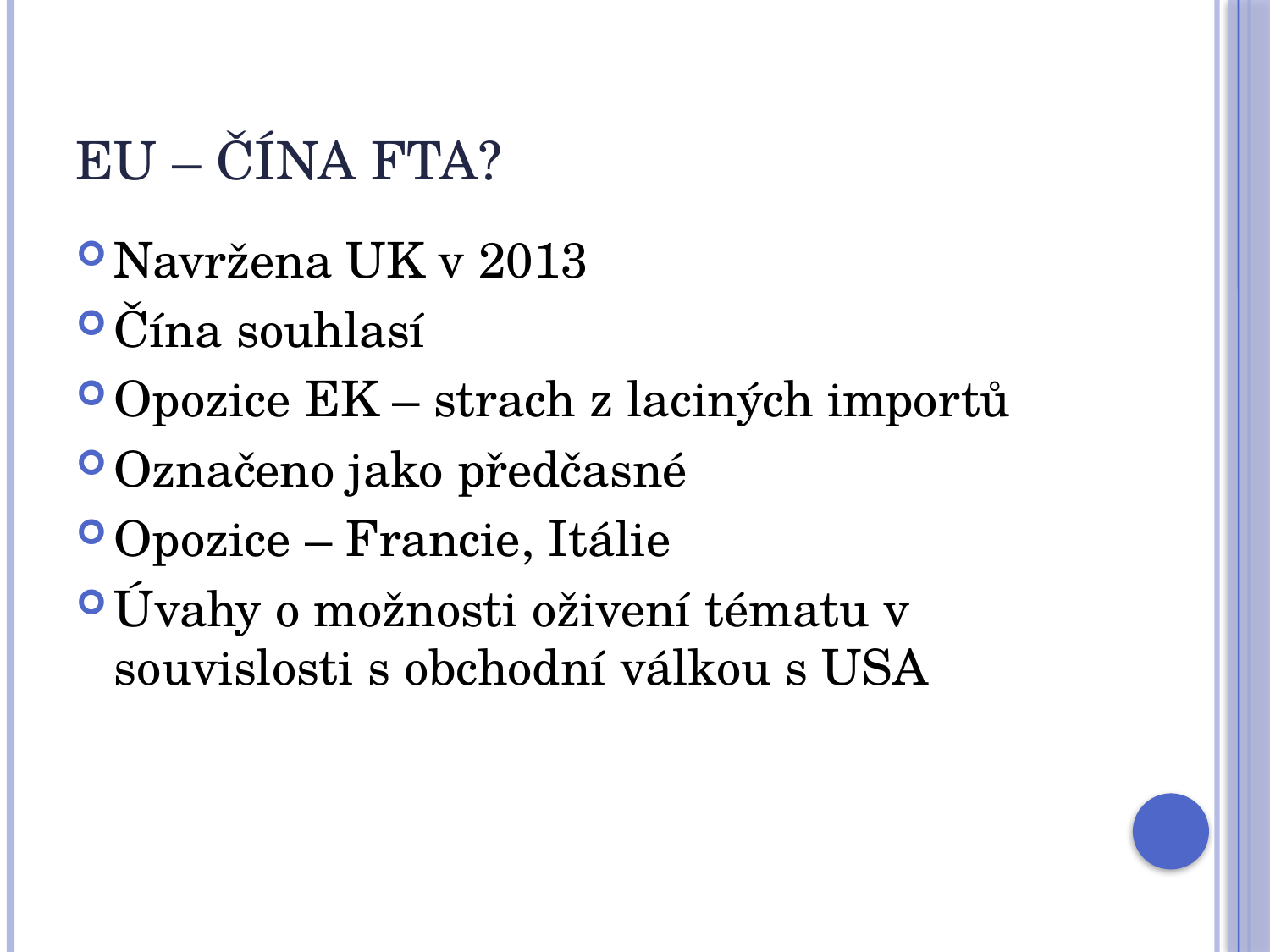

# EU – Čína FTA?
Navržena UK v 2013
Čína souhlasí
Opozice EK – strach z laciných importů
Označeno jako předčasné
Opozice – Francie, Itálie
Úvahy o možnosti oživení tématu v souvislosti s obchodní válkou s USA